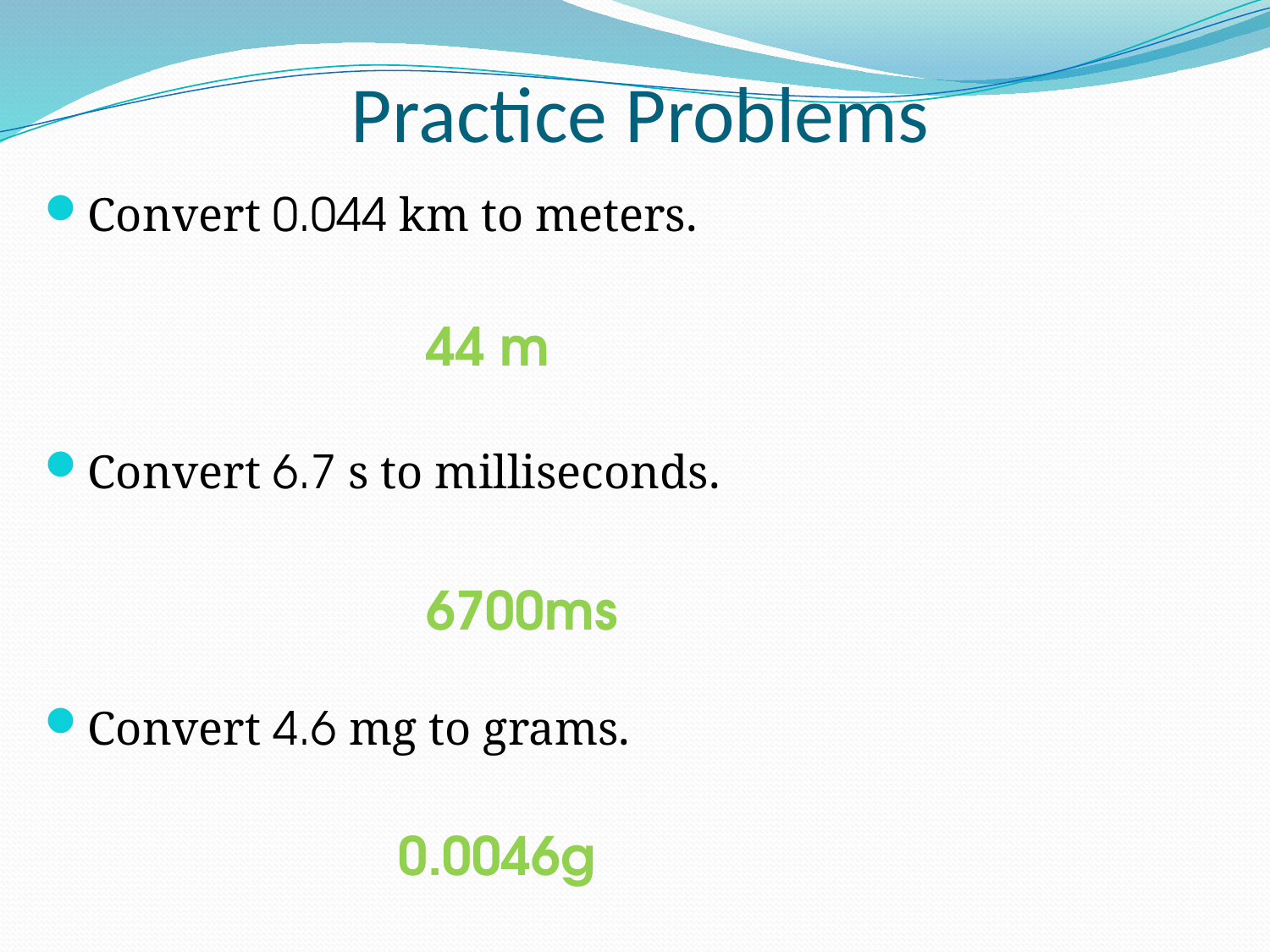

# Practice Problems
Convert 0.044 km to meters.

Convert 6.7 s to milliseconds.

Convert 4.6 mg to grams.

44 m
6700ms
0.0046g